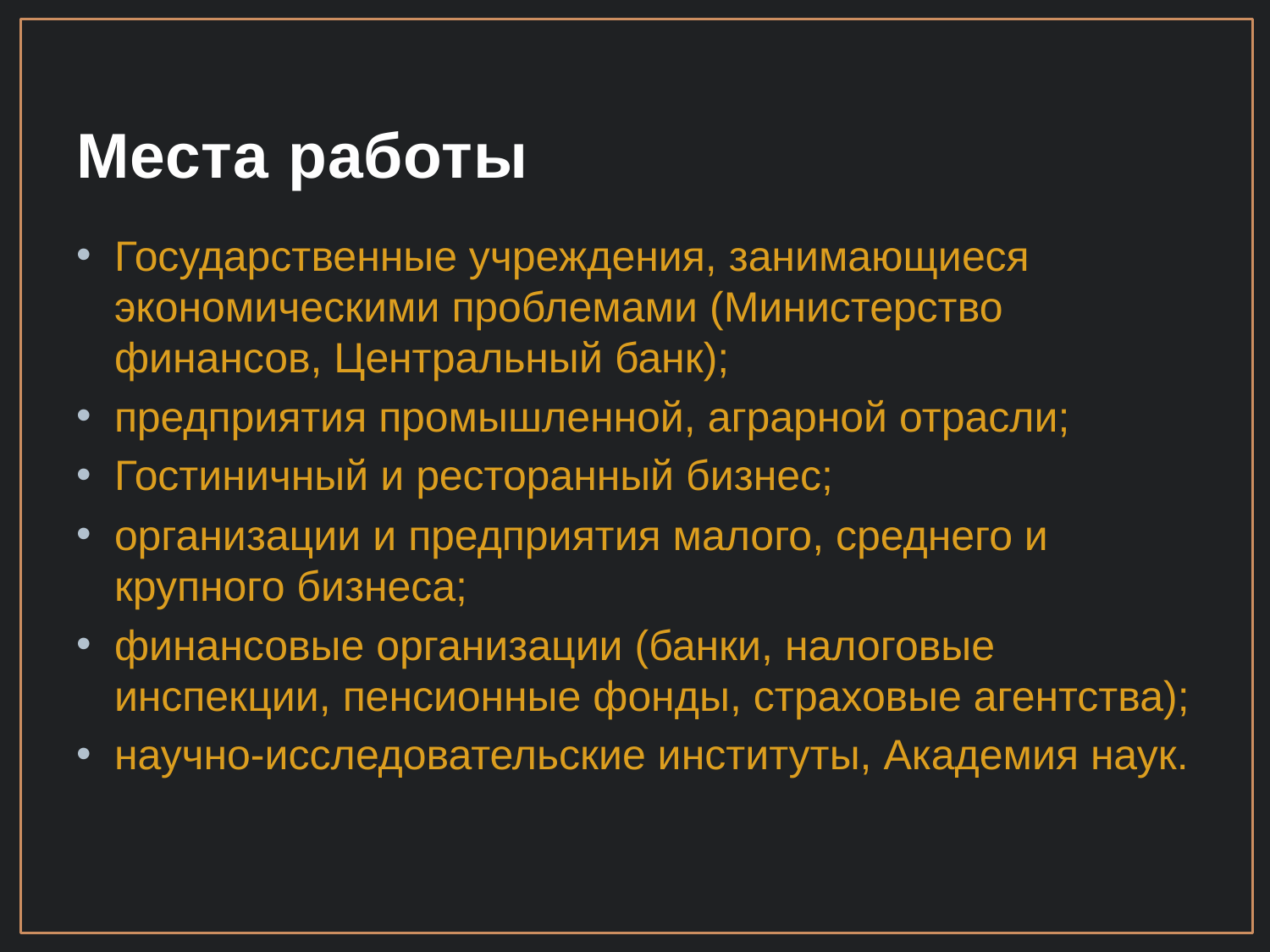

# Места работы
Государственные учреждения, занимающиеся экономическими проблемами (Министерство финансов, Центральный банк);
предприятия промышленной, аграрной отрасли;
Гостиничный и ресторанный бизнес;
организации и предприятия малого, среднего и крупного бизнеса;
финансовые организации (банки, налоговые инспекции, пенсионные фонды, страховые агентства);
научно-исследовательские институты, Академия наук.